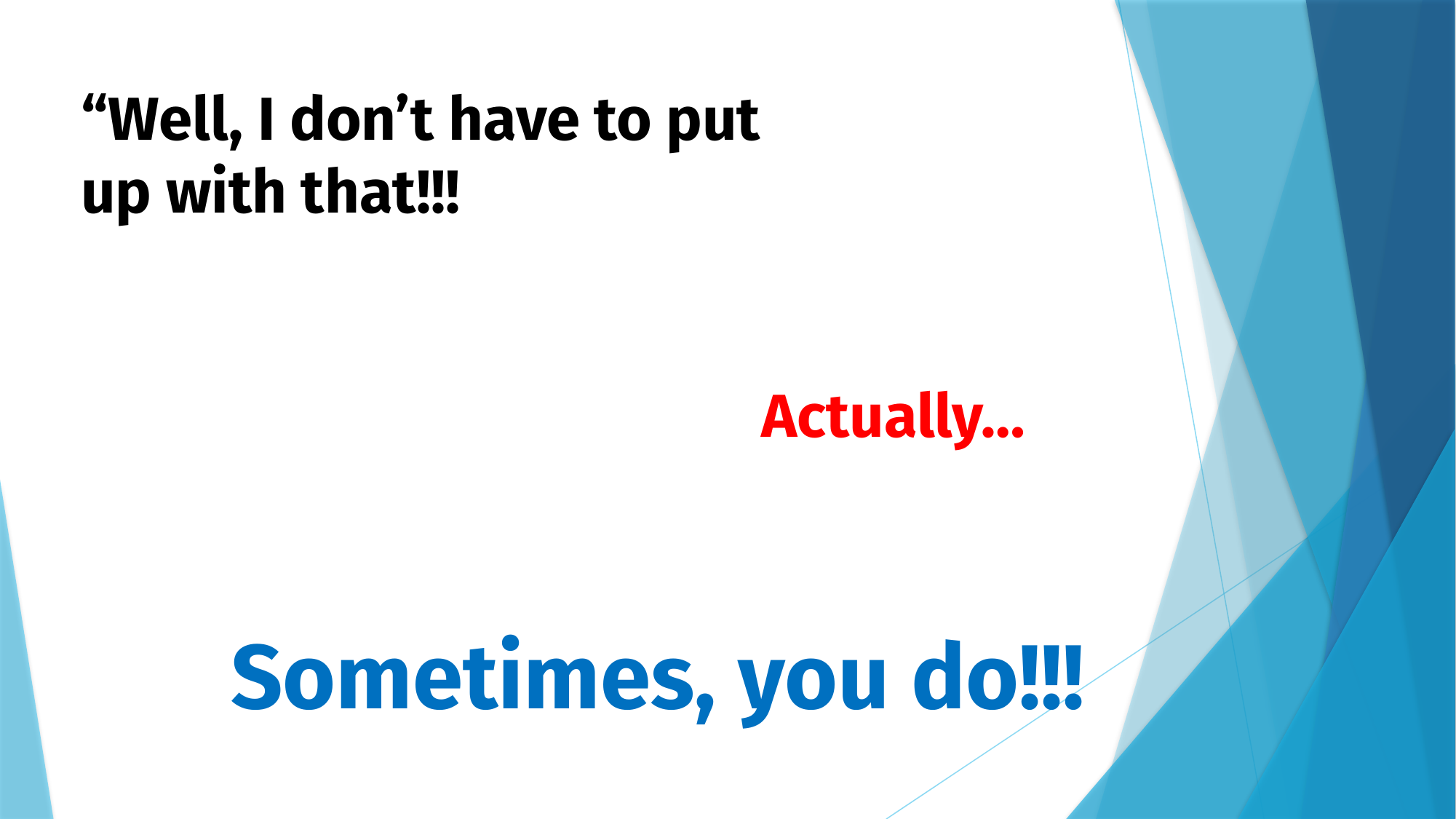

“Well, I don’t have to put up with that!!!
Actually…
Sometimes, you do!!!